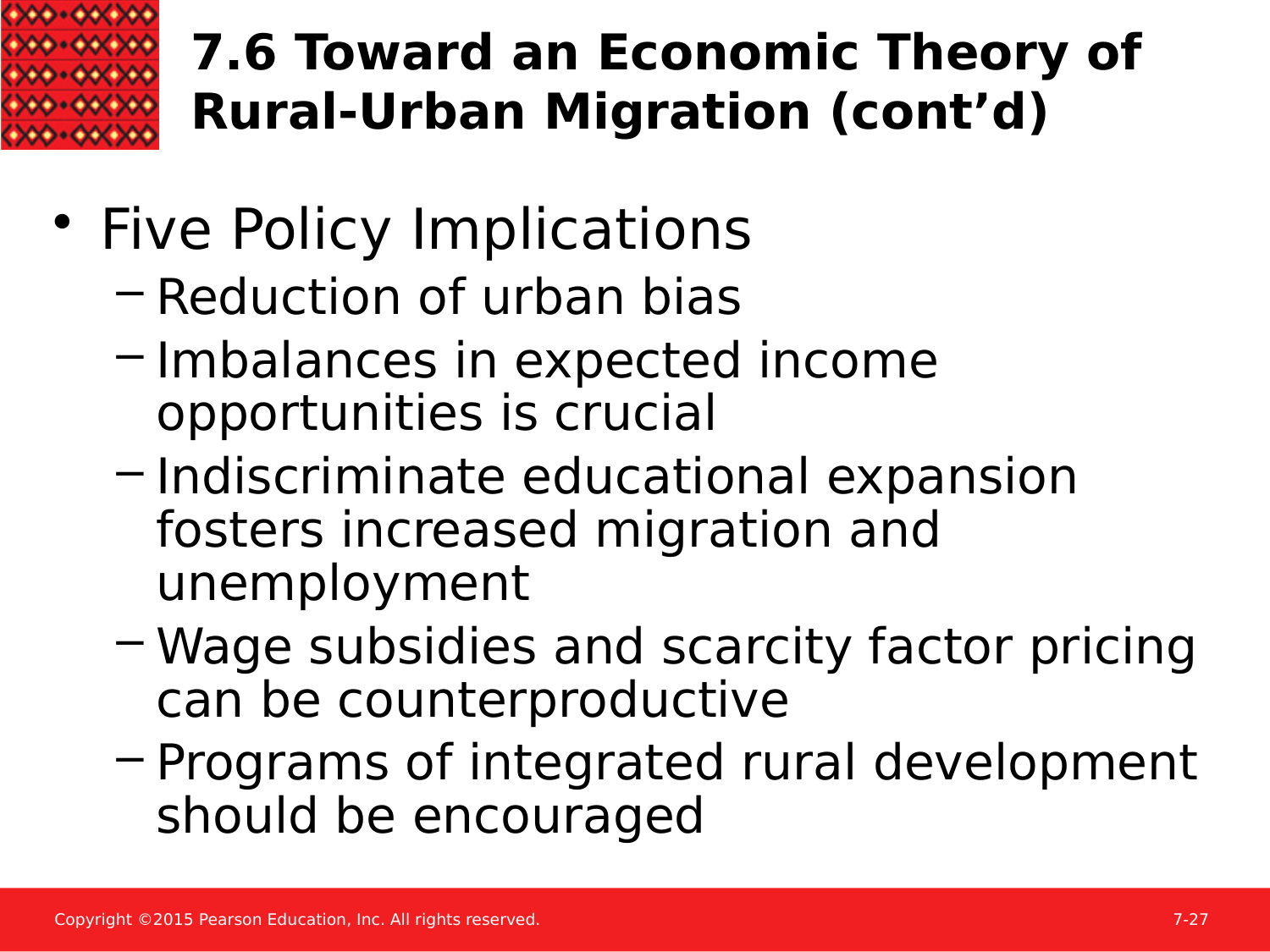

7.6 Toward an Economic Theory of Rural-Urban Migration (cont’d)
Five Policy Implications
Reduction of urban bias
Imbalances in expected income opportunities is crucial
Indiscriminate educational expansion fosters increased migration and unemployment
Wage subsidies and scarcity factor pricing can be counterproductive
Programs of integrated rural development should be encouraged